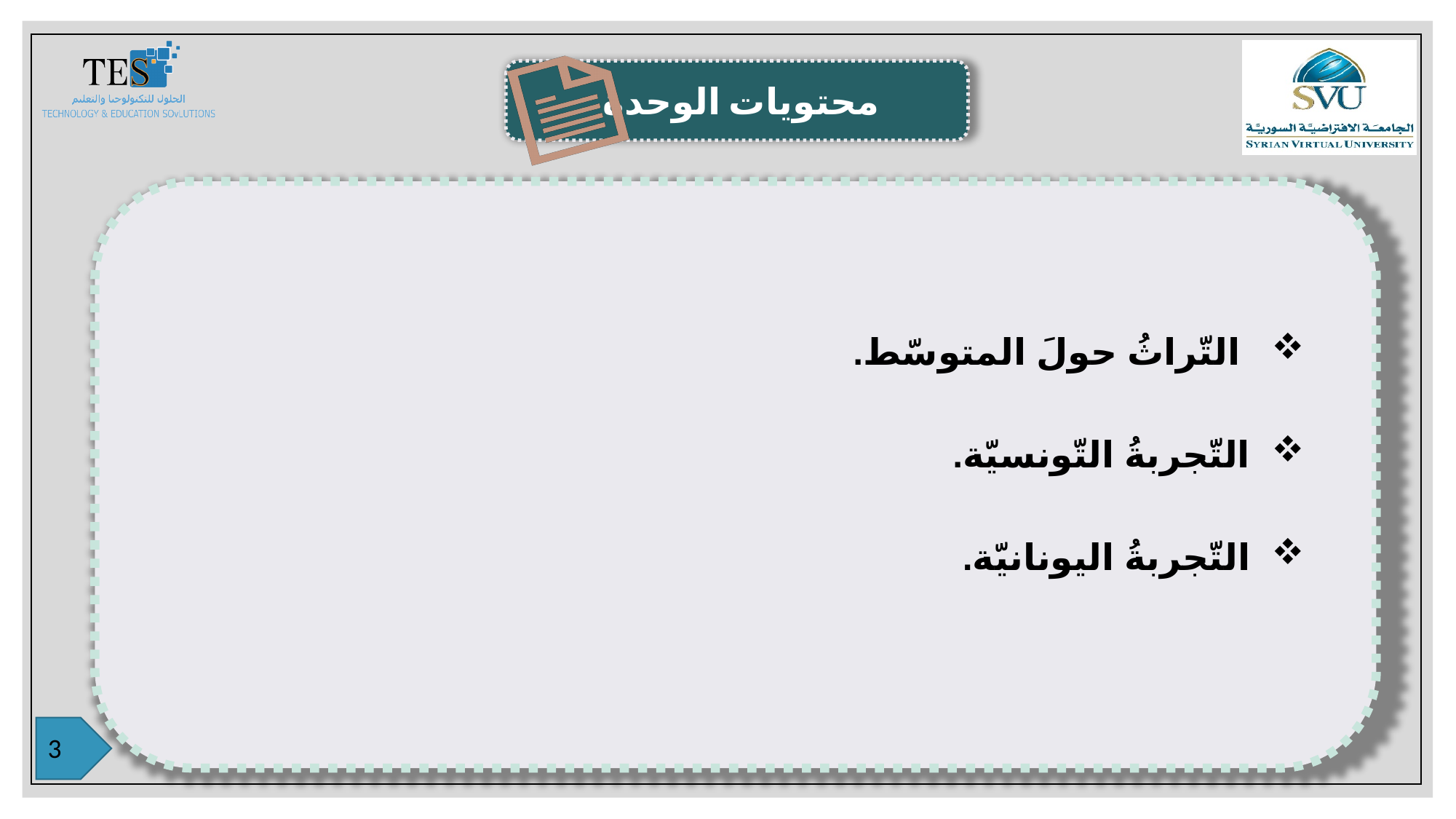

التّراثُ حولَ المتوسّط.
التّجربةُ التّونسيّة.
التّجربةُ اليونانيّة.